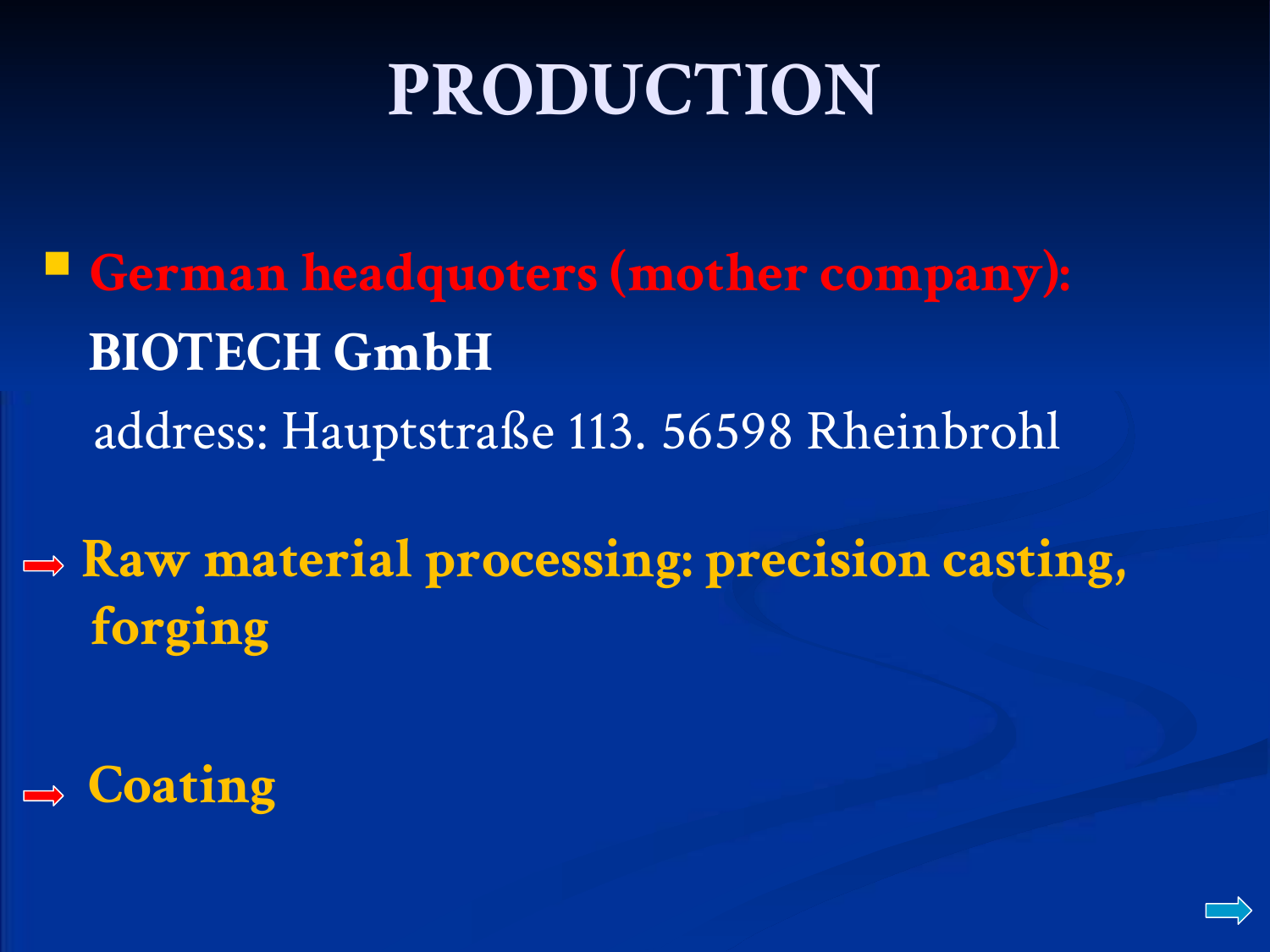

# PRODUCTION
German headquoters (mother company):
    BIOTECH GmbH
    address: Hauptstraße 113. 56598 Rheinbrohl

     Raw material processing: precision casting, forging

    Coating